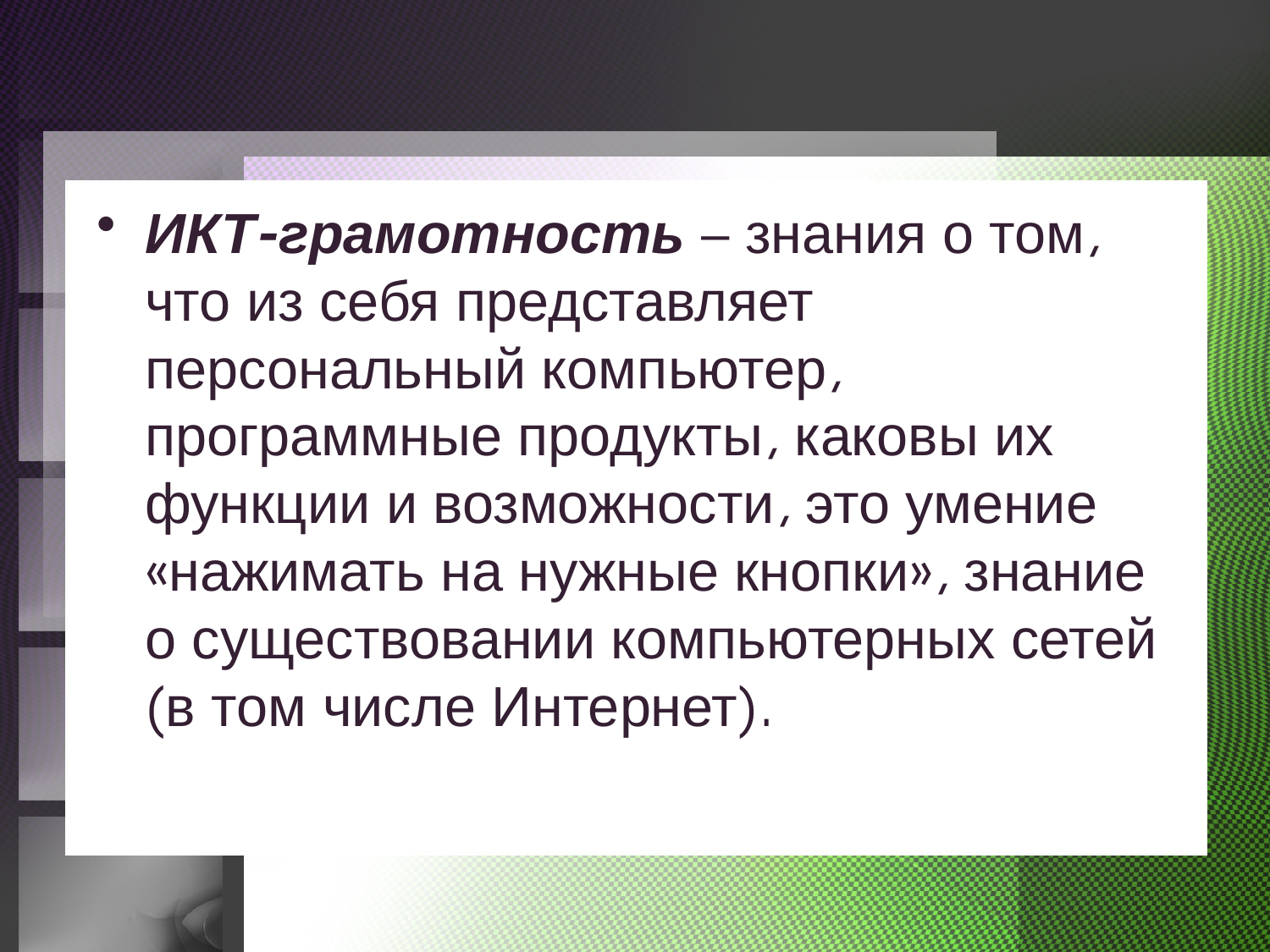

ИКТ-грамотность – знания о том, что из себя представляет персональный компьютер, программные продукты, каковы их функции и возможности, это умение «нажимать на нужные кнопки», знание о существовании компьютерных сетей (в том числе Интернет).